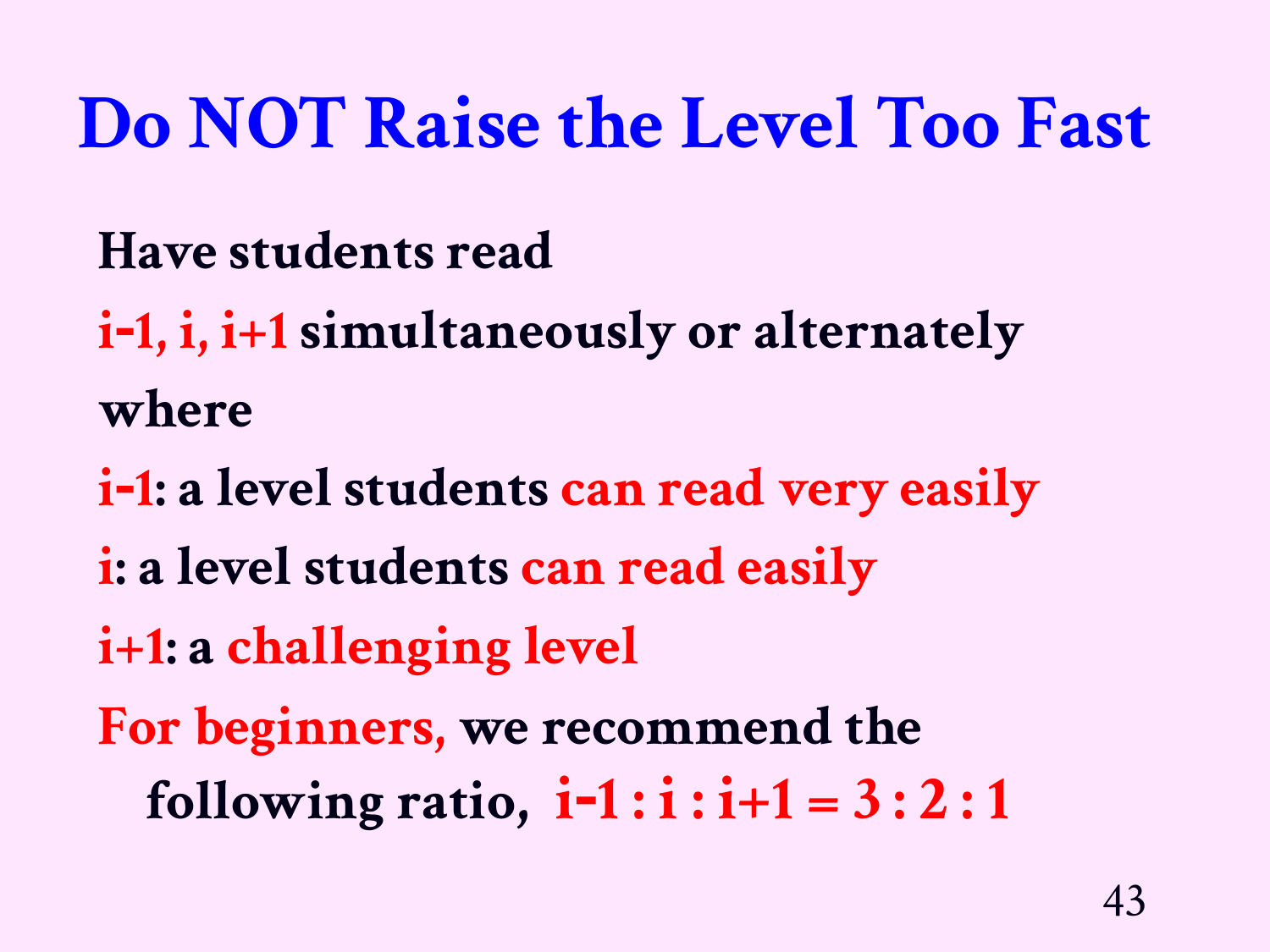

# Do NOT Raise the Level Too Fast
Have students read
i−1, i, i+1 simultaneously or alternately
where
i−1: a level students can read very easily
i: a level students can read easily
i+1: a challenging level
For beginners, we recommend the following ratio,  i−1 : i : i+1 = 3 : 2 : 1

43